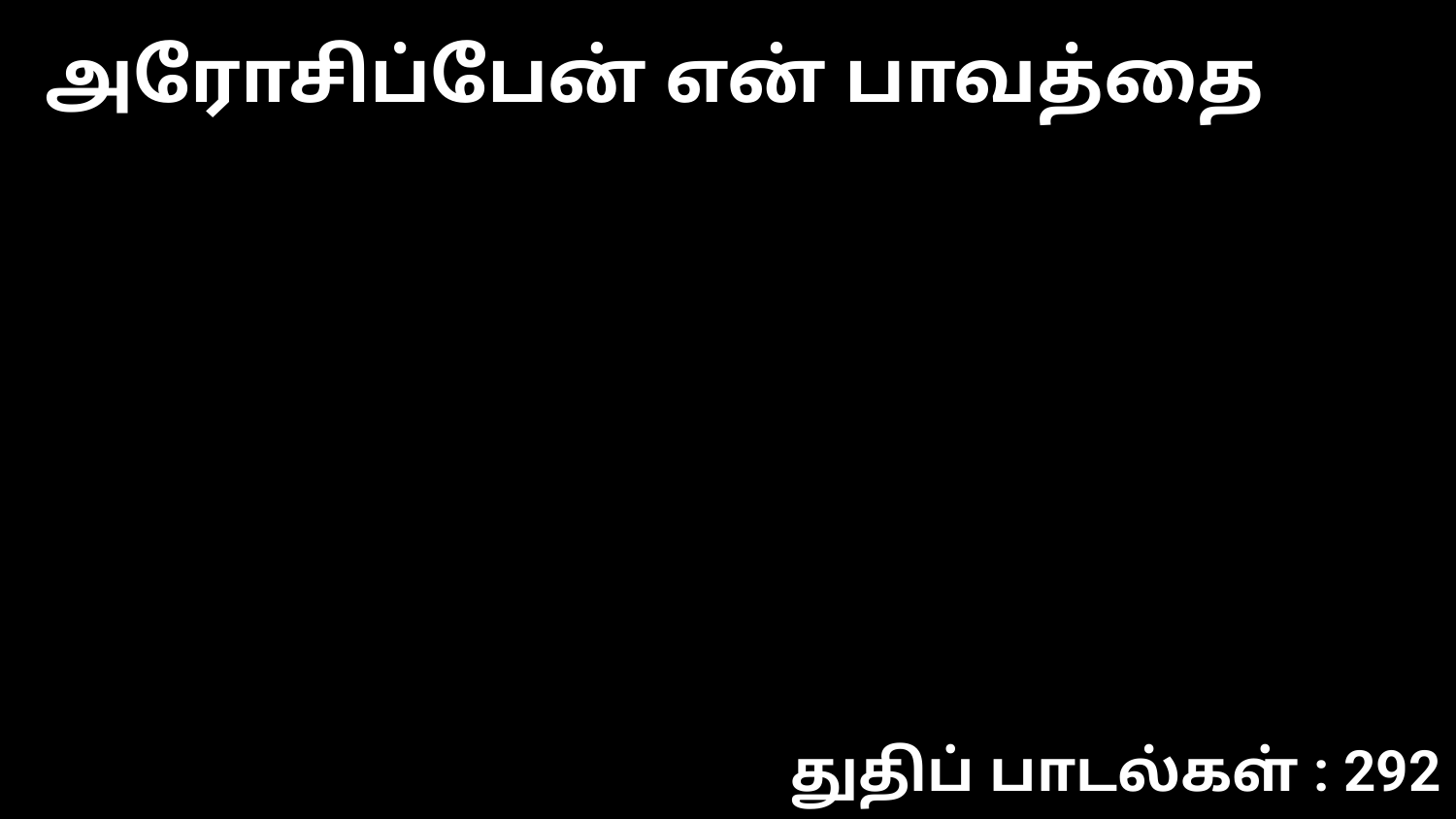

அரோசிப்பேன் என் பாவத்தை
துதிப் பாடல்கள் : 292